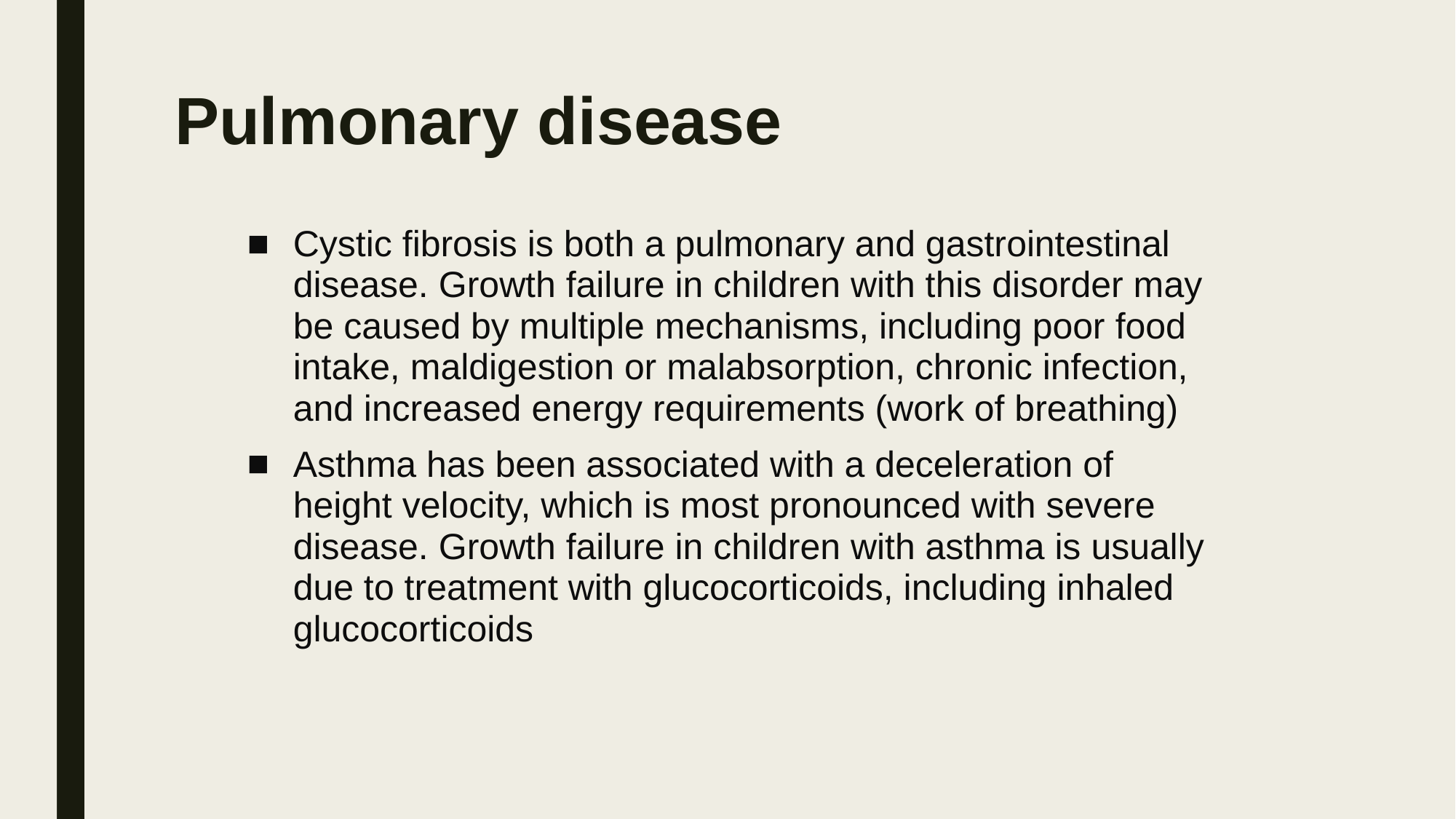

# Pulmonary disease
Cystic fibrosis is both a pulmonary and gastrointestinal disease. Growth failure in children with this disorder may be caused by multiple mechanisms, including poor food intake, maldigestion or malabsorption, chronic infection, and increased energy requirements (work of breathing)
Asthma has been associated with a deceleration of height velocity, which is most pronounced with severe disease. Growth failure in children with asthma is usually due to treatment with glucocorticoids, including inhaled glucocorticoids